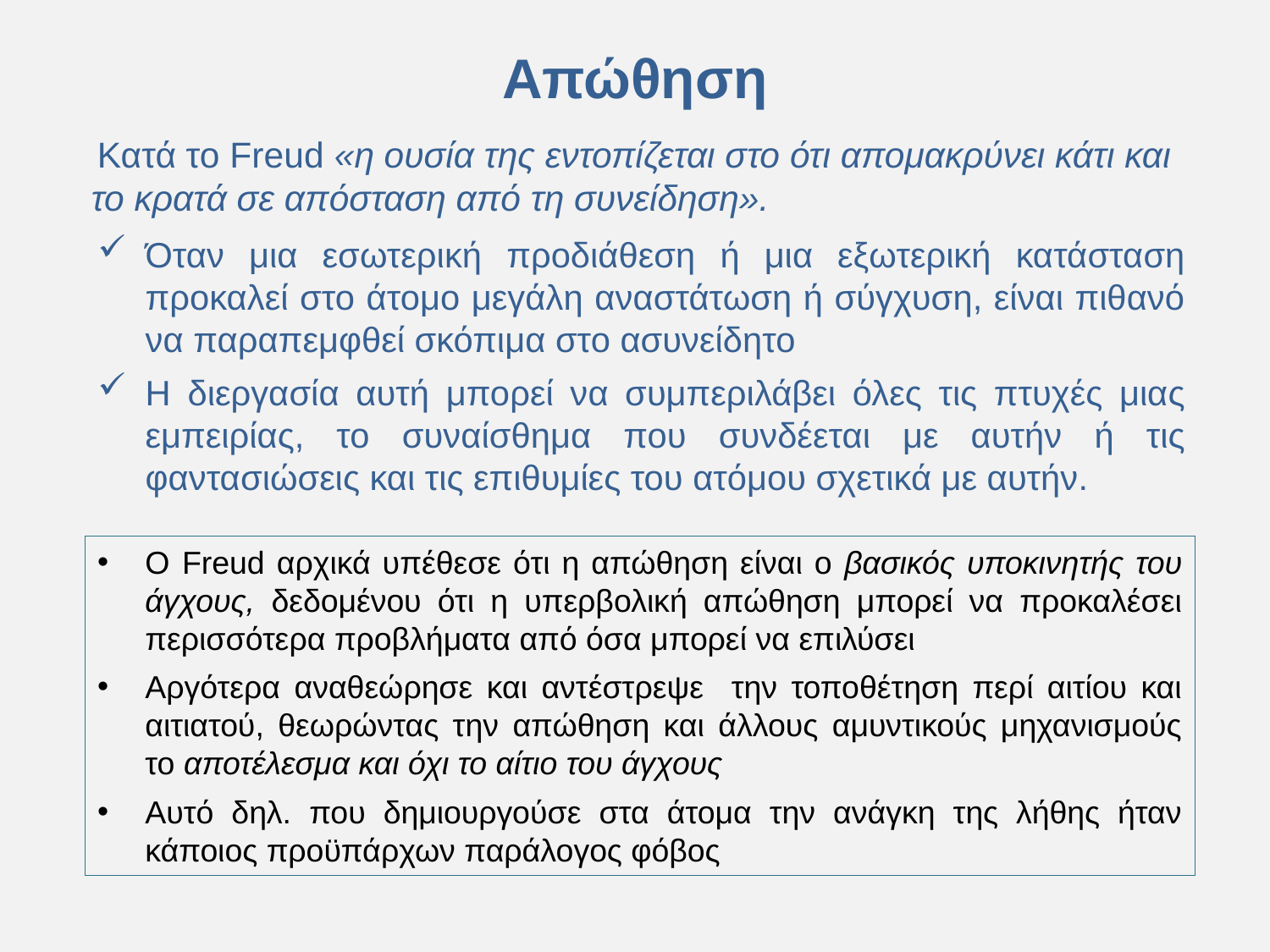

# Απώθηση
     Κατά το Freud «η ουσία της εντοπίζεται στο ότι απομακρύνει κάτι και το κρατά σε απόσταση από τη συνείδηση».
Όταν μια εσωτερική προδιάθεση ή μια εξωτερική κατάσταση προκαλεί στο άτομο μεγάλη αναστάτωση ή σύγχυση, είναι πιθανό να παραπεμφθεί σκόπιμα στο ασυνείδητο
Η διεργασία αυτή μπορεί να συμπεριλάβει όλες τις πτυχές μιας εμπειρίας, το συναίσθημα που συνδέεται με αυτήν ή τις φαντασιώσεις και τις επιθυμίες του ατόμου σχετικά με αυτήν.
Ο Freud αρχικά υπέθεσε ότι η απώθηση είναι ο βασικός υποκινητής του άγχους, δεδομένου ότι η υπερβολική απώθηση μπορεί να προκαλέσει περισσότερα προβλήματα από όσα μπορεί να επιλύσει
Αργότερα αναθεώρησε και αντέστρεψε  την τοποθέτηση περί αιτίου και αιτιατού, θεωρώντας την απώθηση και άλλους αμυντικούς μηχανισμούς το αποτέλεσμα και όχι το αίτιο του άγχους
Αυτό δηλ. που δημιουργούσε στα άτομα την ανάγκη της λήθης ήταν κάποιος προϋπάρχων παράλογος φόβος